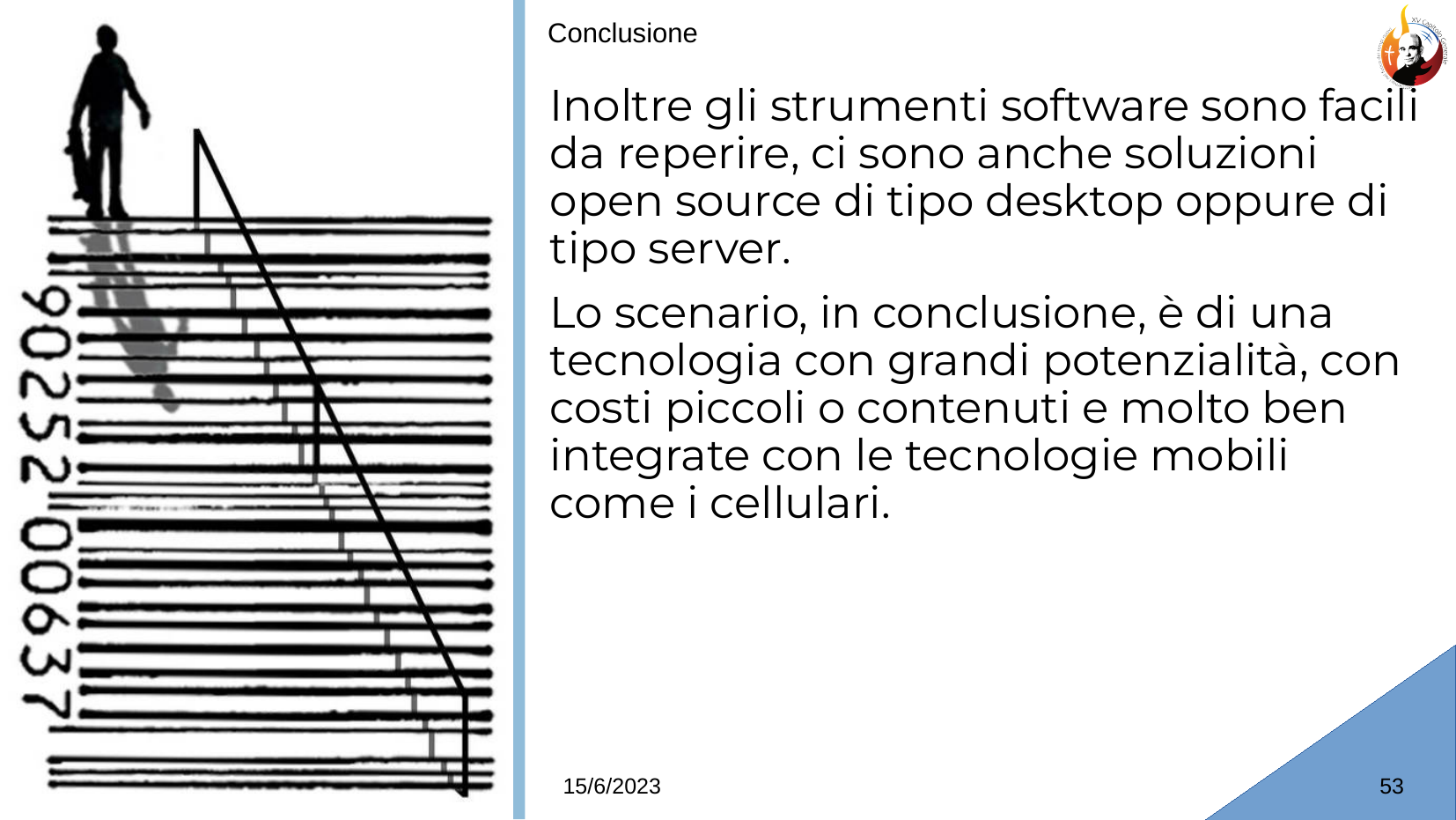

Conclusione
# Inoltre gli strumenti software sono facili da reperire, ci sono anche soluzioni open source di tipo desktop oppure di tipo server.
Lo scenario, in conclusione, è di una tecnologia con grandi potenzialità, con costi piccoli o contenuti e molto ben integrate con le tecnologie mobili come i cellulari.